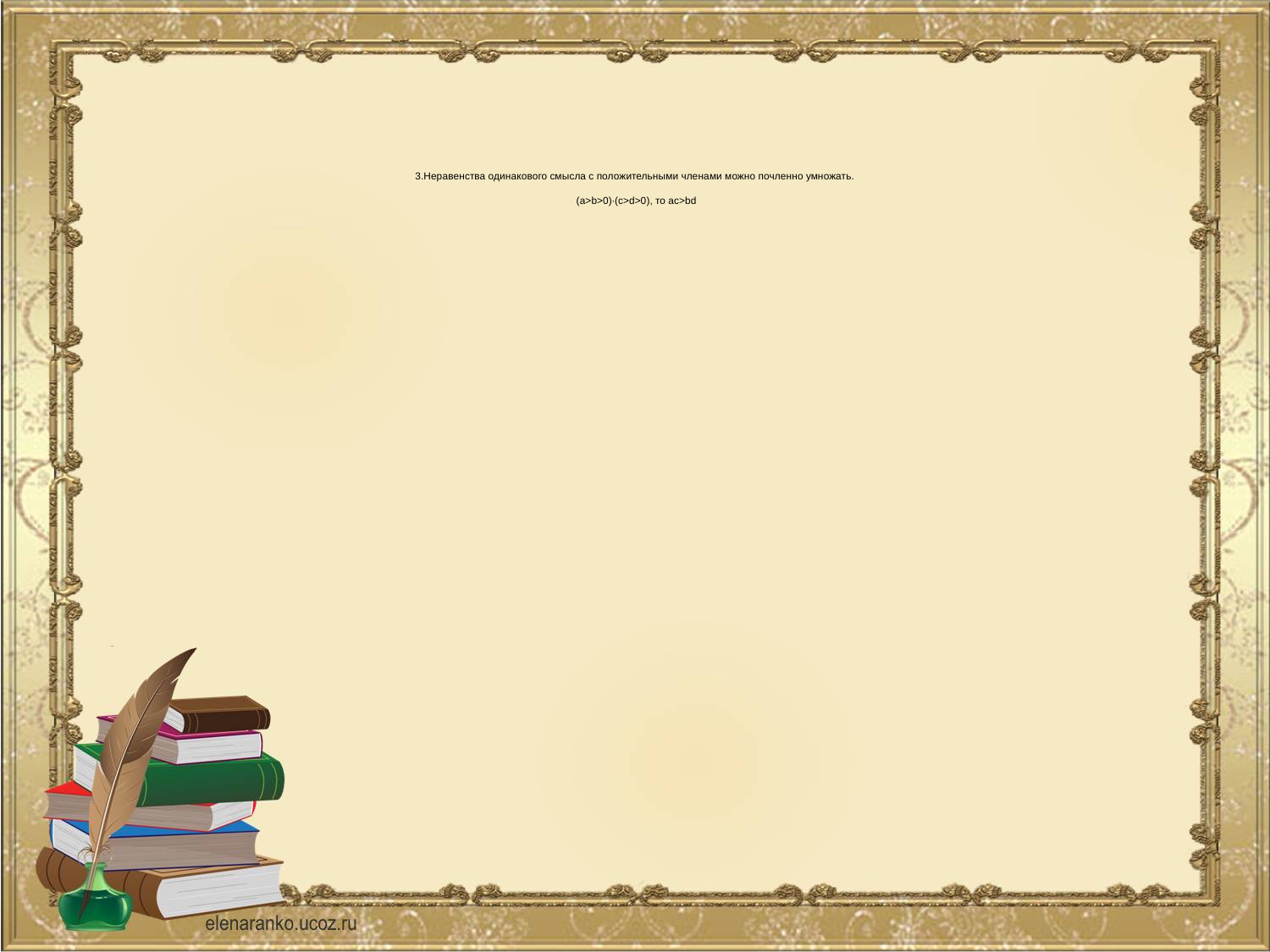

# 3.Неравенства одинакового смысла с положительными членами можно почленно умножать. (a>b>0)∙(c>d>0), то ac>bd